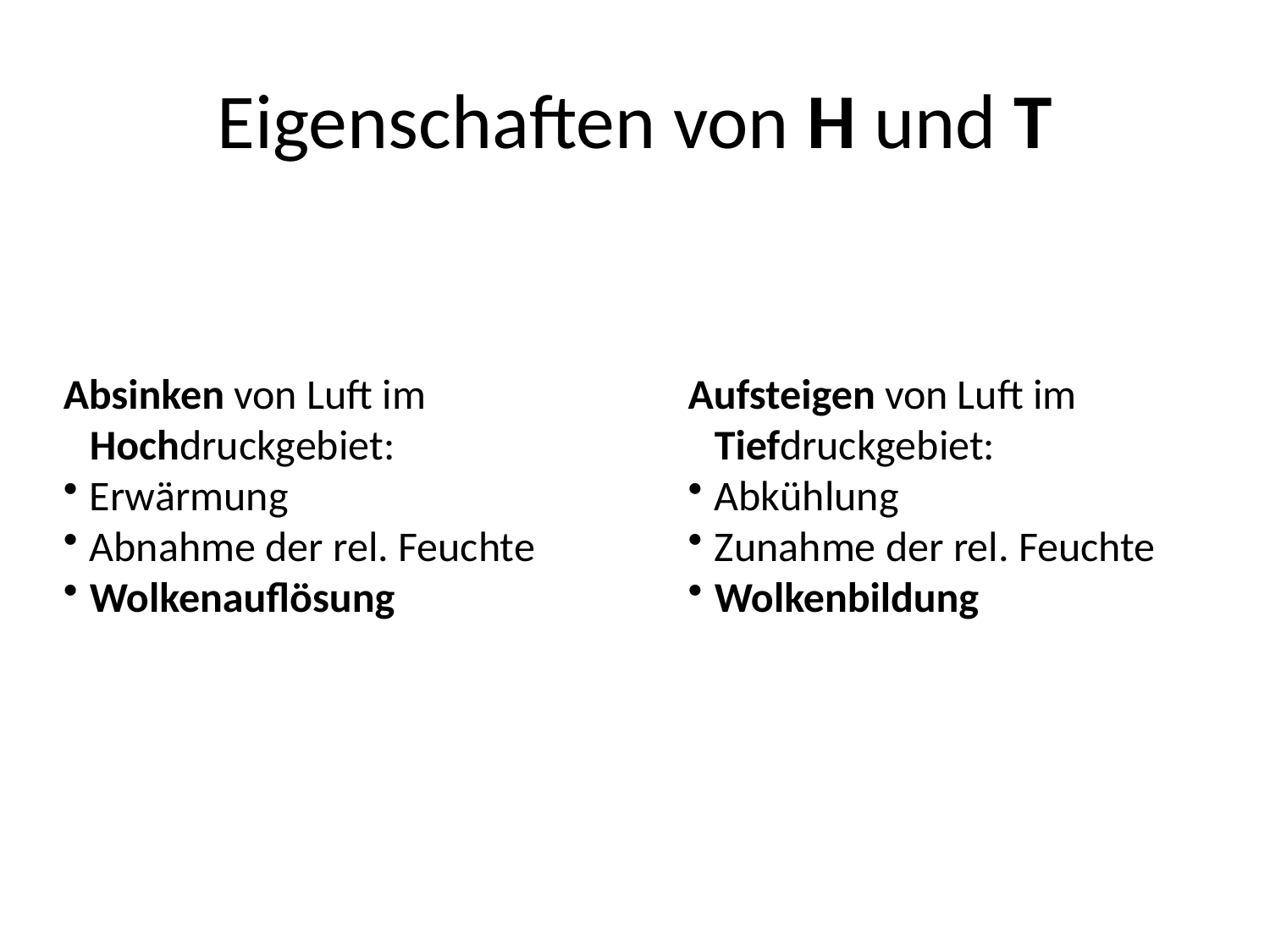

# Eigenschaften von H und T
Absinken von Luft im Hochdruckgebiet:
Erwärmung
Abnahme der rel. Feuchte
Wolkenauflösung
Aufsteigen von Luft im Tiefdruckgebiet:
Abkühlung
Zunahme der rel. Feuchte
Wolkenbildung